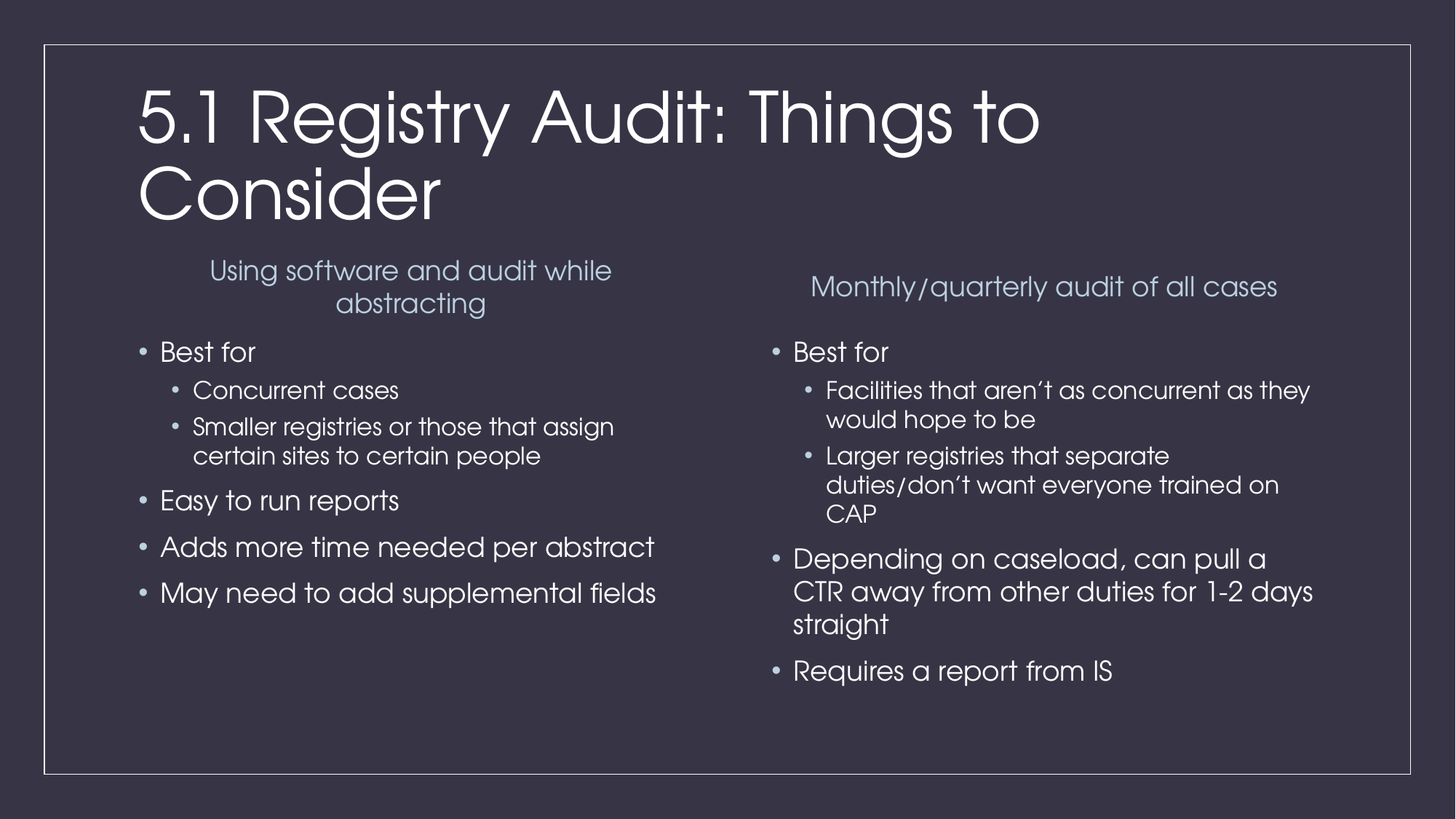

# 5.1 Registry Audit: Things to Consider
Using software and audit while abstracting
Monthly/quarterly audit of all cases
Best for
Concurrent cases
Smaller registries or those that assign certain sites to certain people
Easy to run reports
Adds more time needed per abstract
May need to add supplemental fields

Best for
Facilities that aren’t as concurrent as they would hope to be
Larger registries that separate duties/don’t want everyone trained on CAP
Depending on caseload, can pull a CTR away from other duties for 1-2 days straight
Requires a report from IS